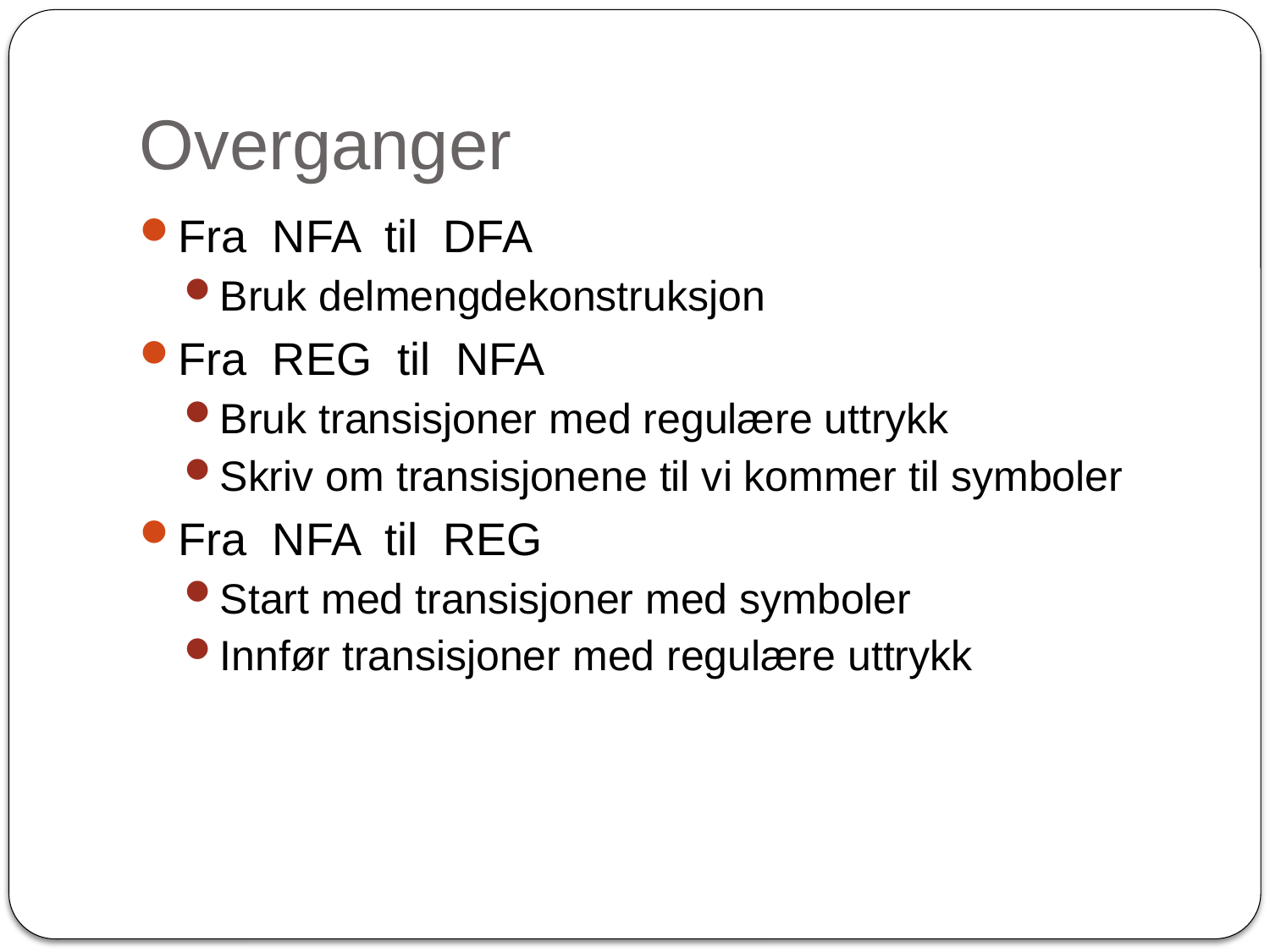

# Overganger
Fra  NFA  til  DFA
Bruk delmengdekonstruksjon
Fra  REG  til  NFA
Bruk transisjoner med regulære uttrykk
Skriv om transisjonene til vi kommer til symboler
Fra  NFA  til  REG
Start med transisjoner med symboler
Innfør transisjoner med regulære uttrykk